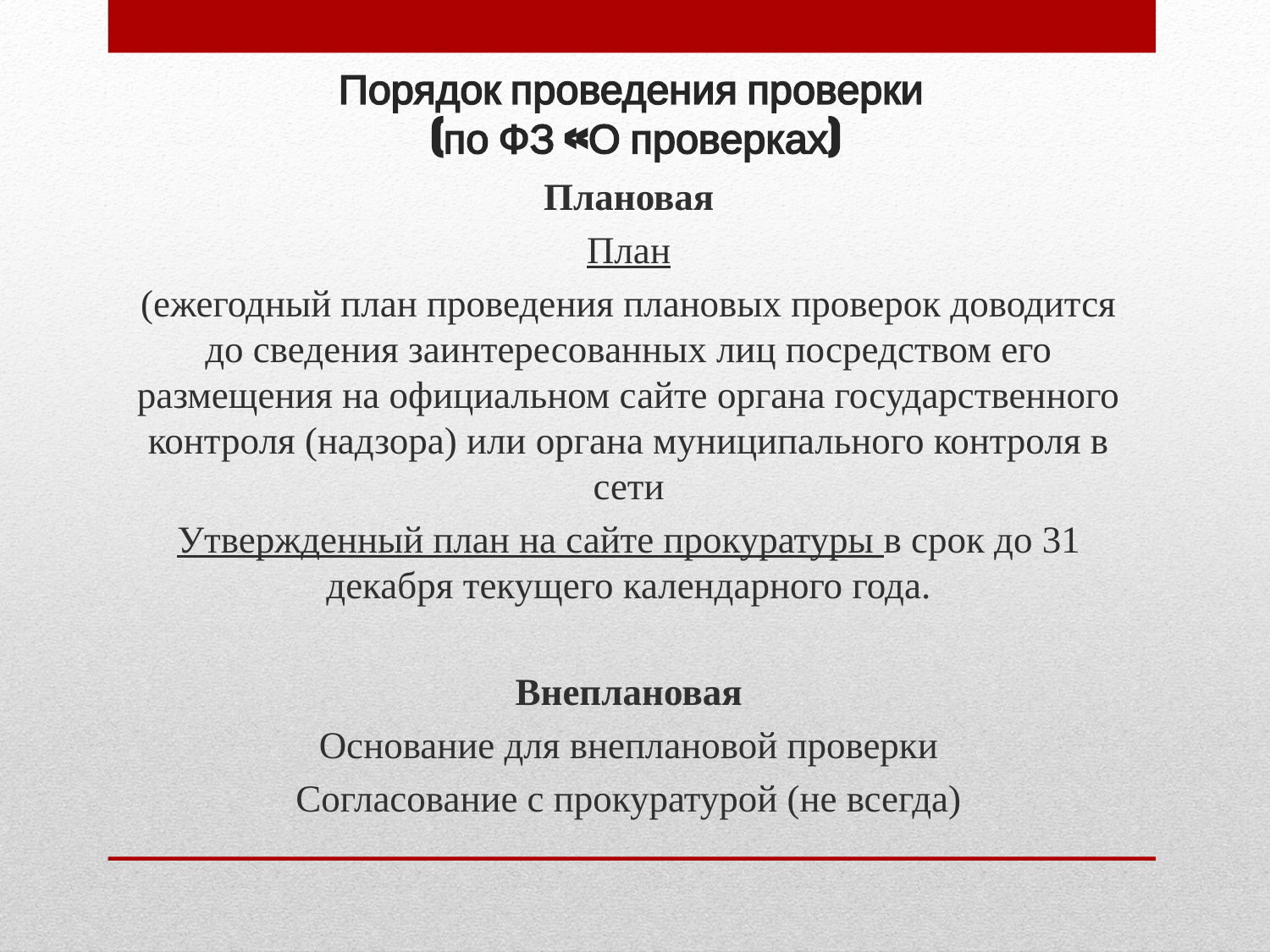

# Порядок проведения проверки (по ФЗ «О проверках)
Плановая
План
(ежегодный план проведения плановых проверок доводится до сведения заинтересованных лиц посредством его размещения на официальном сайте органа государственного контроля (надзора) или органа муниципального контроля в сети
Утвержденный план на сайте прокуратуры в срок до 31 декабря текущего календарного года.

Внеплановая
Основание для внеплановой проверки
Согласование с прокуратурой (не всегда)